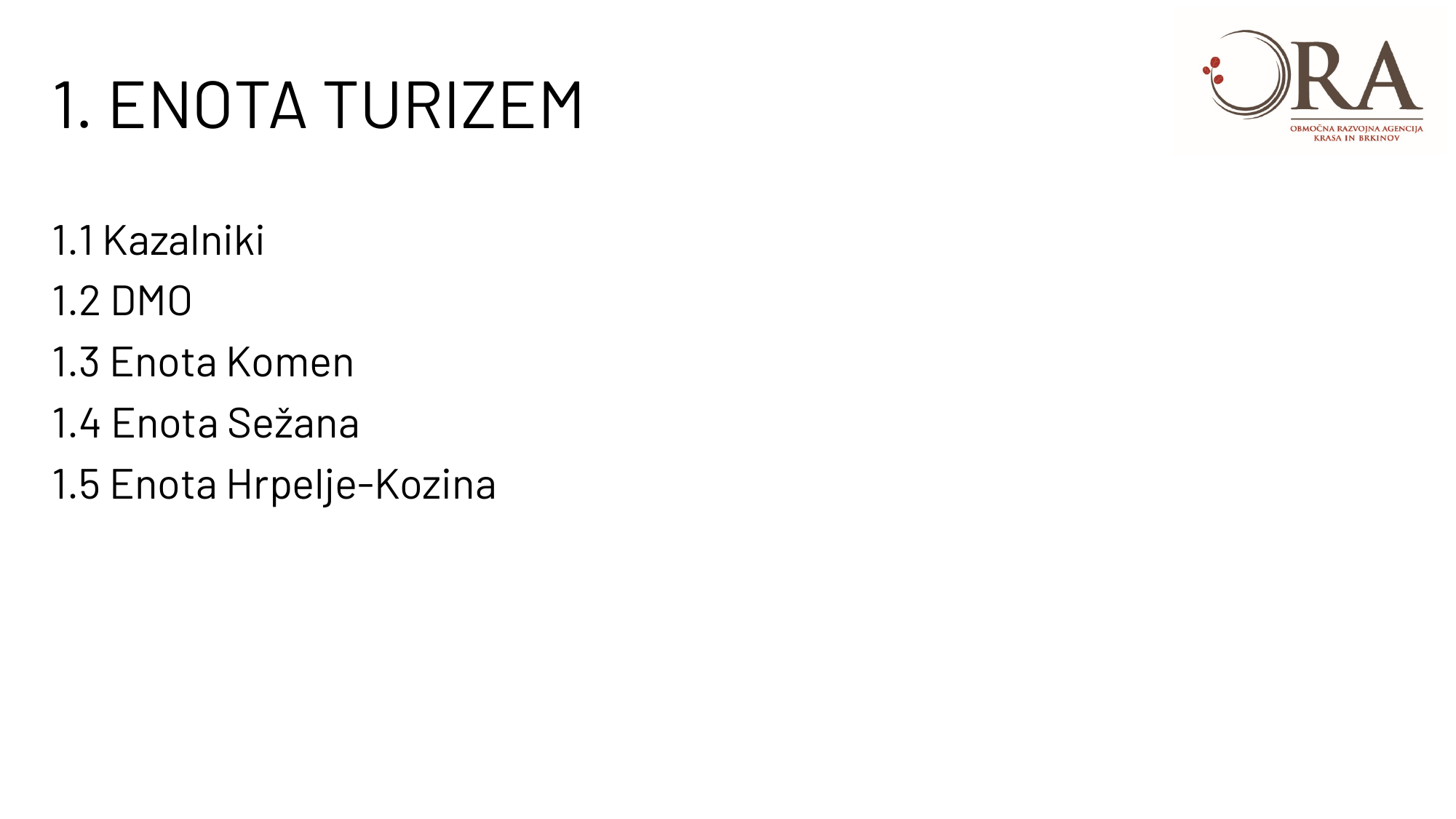

# 1. ENOTA TURIZEM
1.1 Kazalniki
1.2 DMO
1.3 Enota Komen
1.4 Enota Sežana
1.5 Enota Hrpelje-Kozina